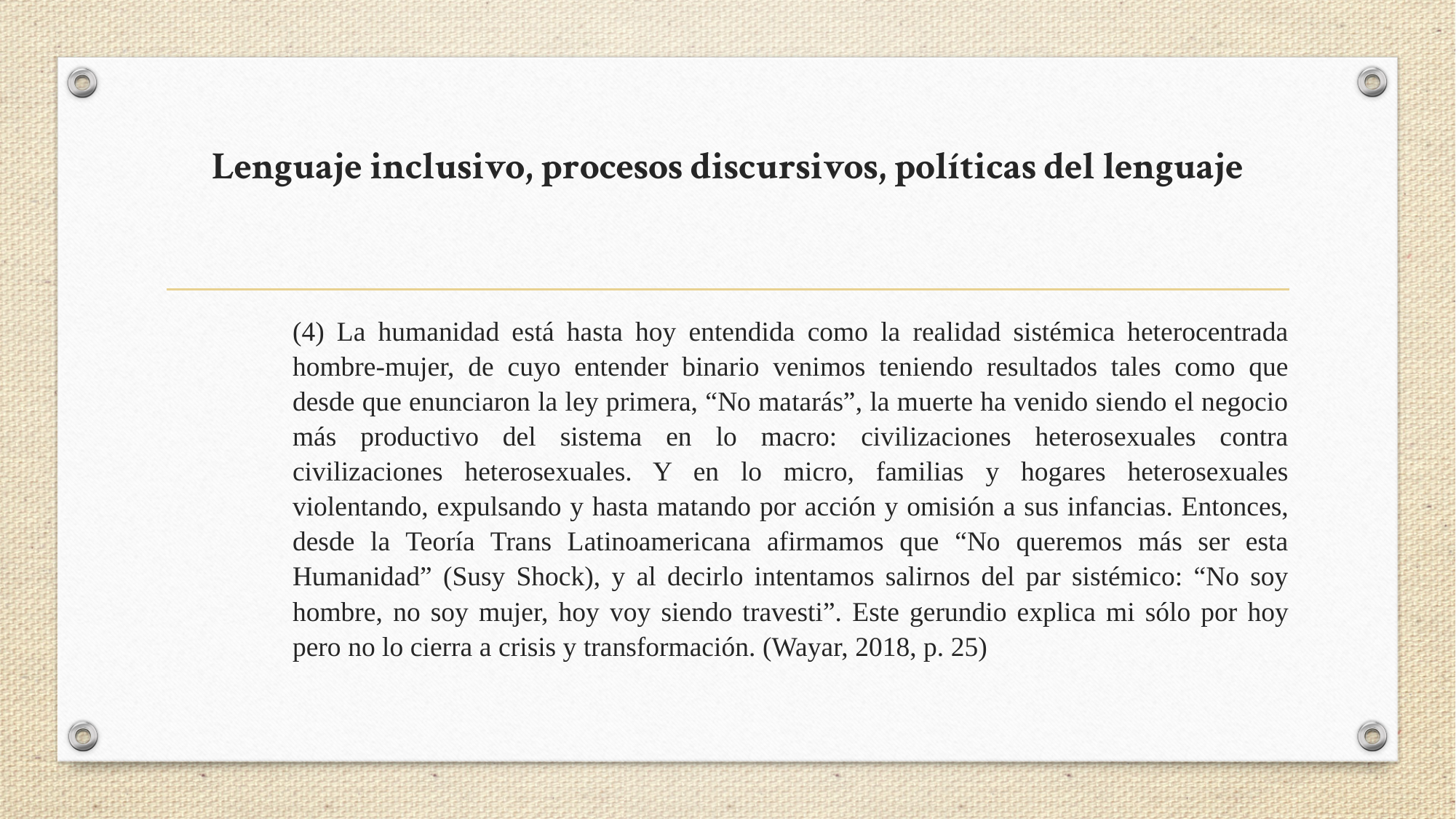

# Lenguaje inclusivo, procesos discursivos, políticas del lenguaje

(4) La humanidad está hasta hoy entendida como la realidad sistémica heterocentrada hombre-mujer, de cuyo entender binario venimos teniendo resultados tales como que desde que enunciaron la ley primera, “No matarás”, la muerte ha venido siendo el negocio más productivo del sistema en lo macro: civilizaciones heterosexuales contra civilizaciones heterosexuales. Y en lo micro, familias y hogares heterosexuales violentando, expulsando y hasta matando por acción y omisión a sus infancias. Entonces, desde la Teoría Trans Latinoamericana afirmamos que “No queremos más ser esta Humanidad” (Susy Shock), y al decirlo intentamos salirnos del par sistémico: “No soy hombre, no soy mujer, hoy voy siendo travesti”. Este gerundio explica mi sólo por hoy pero no lo cierra a crisis y transformación. (Wayar, 2018, p. 25)